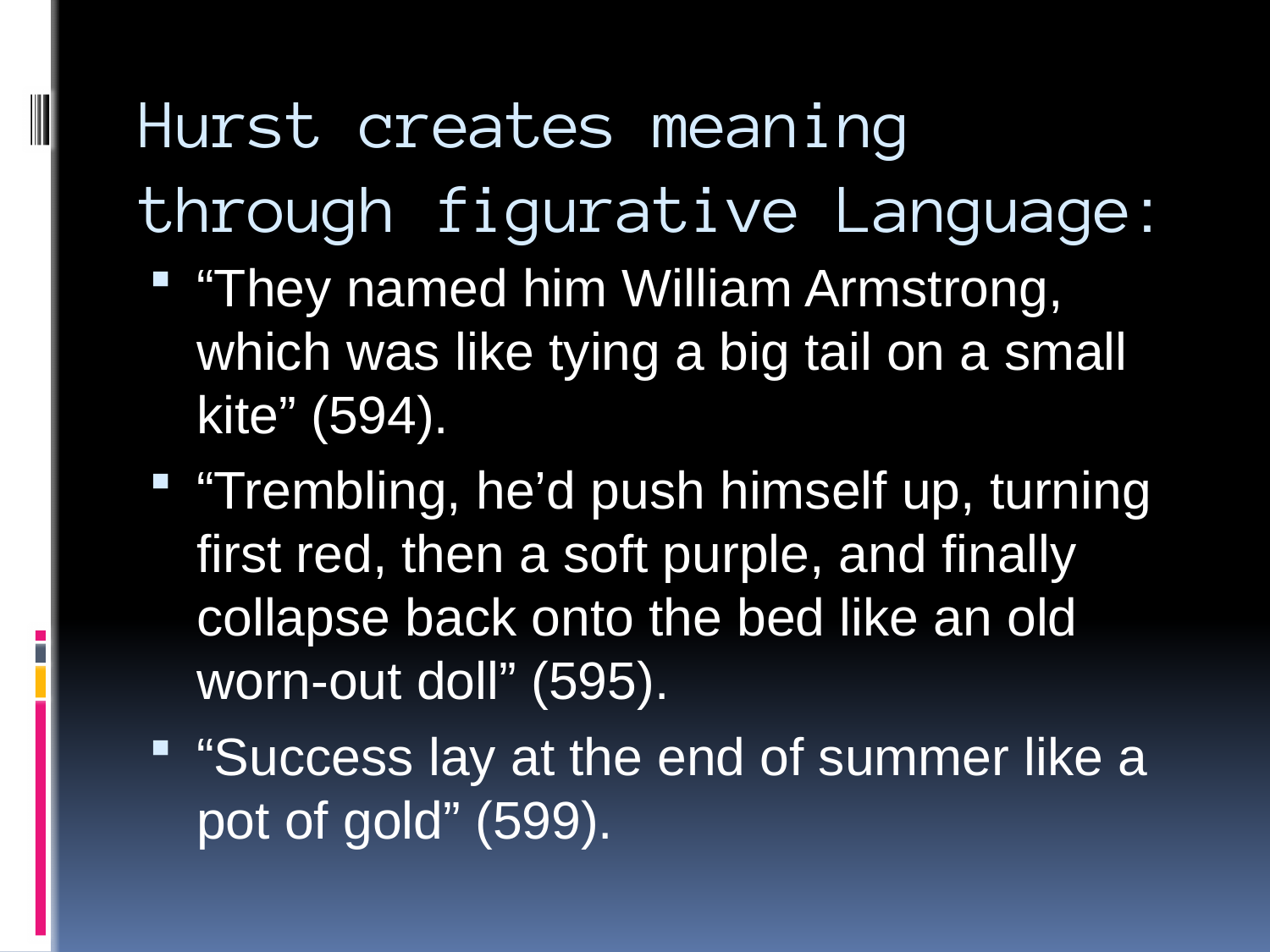

# Hurst creates meaning through figurative Language:
“They named him William Armstrong, which was like tying a big tail on a small kite” (594).
“Trembling, he’d push himself up, turning first red, then a soft purple, and finally collapse back onto the bed like an old worn-out doll” (595).
“Success lay at the end of summer like a pot of gold” (599).